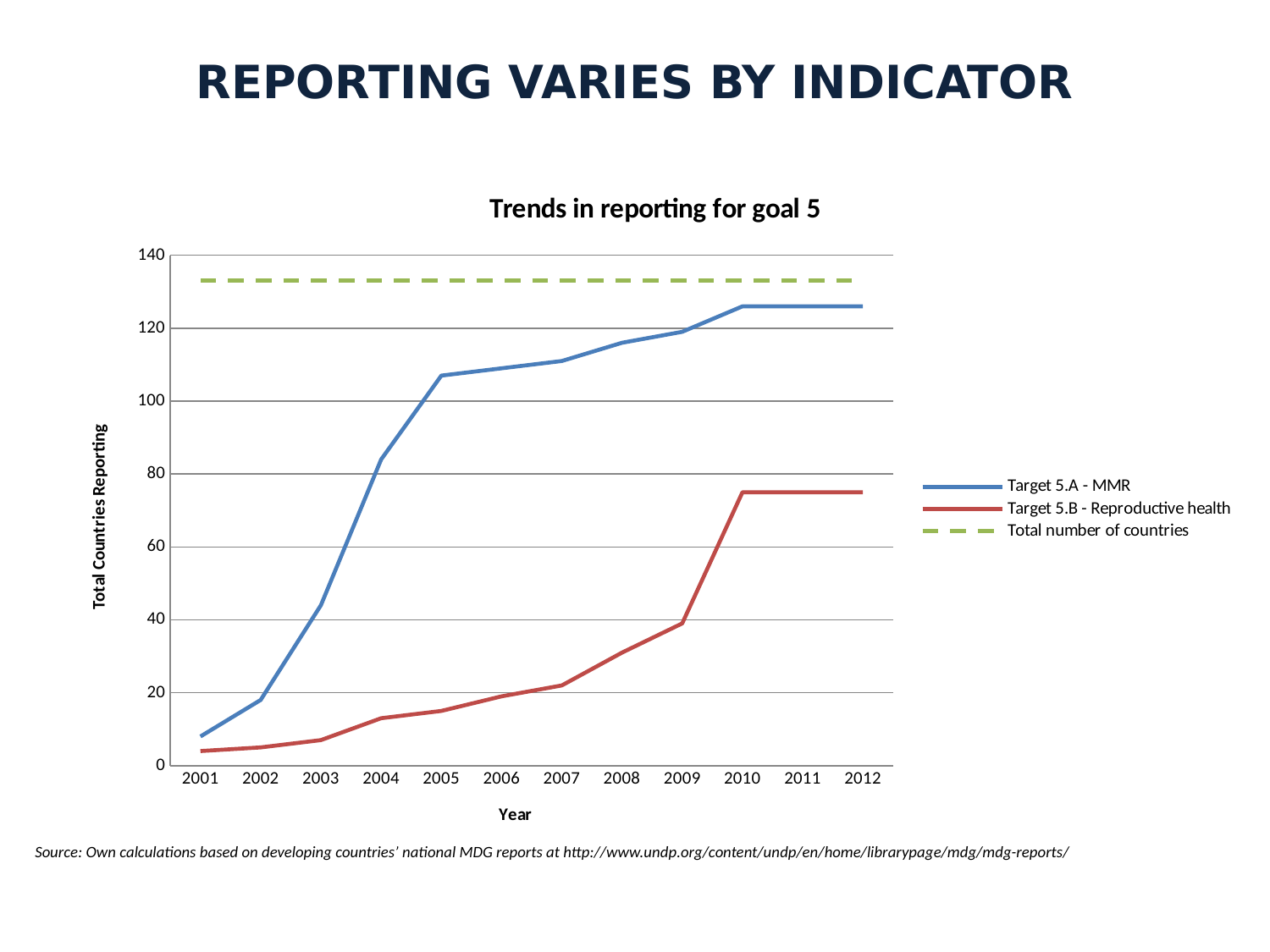

# REPORTING VARIES BY INDICATOR

### Chart: Trends in reporting for goal 5

| Category | Target 5.A - MMR | Target 5.B - Reproductive health | Total number of countries |
|---|---|---|---|
| 2001 | 8.0 | 4.0 | 133.0 |
| 2002 | 18.0 | 5.0 | 133.0 |
| 2003 | 44.0 | 7.0 | 133.0 |
| 2004 | 84.0 | 13.0 | 133.0 |
| 2005 | 107.0 | 15.0 | 133.0 |
| 2006 | 109.0 | 19.0 | 133.0 |
| 2007 | 111.0 | 22.0 | 133.0 |
| 2008 | 116.0 | 31.0 | 133.0 |
| 2009 | 119.0 | 39.0 | 133.0 |
| 2010 | 126.0 | 75.0 | 133.0 |
| 2011 | 126.0 | 75.0 | 133.0 |
| 2012 | 126.0 | 75.0 | 133.0 |
Source: Own calculations based on developing countries’ national MDG reports at http://www.undp.org/content/undp/en/home/librarypage/mdg/mdg-reports/